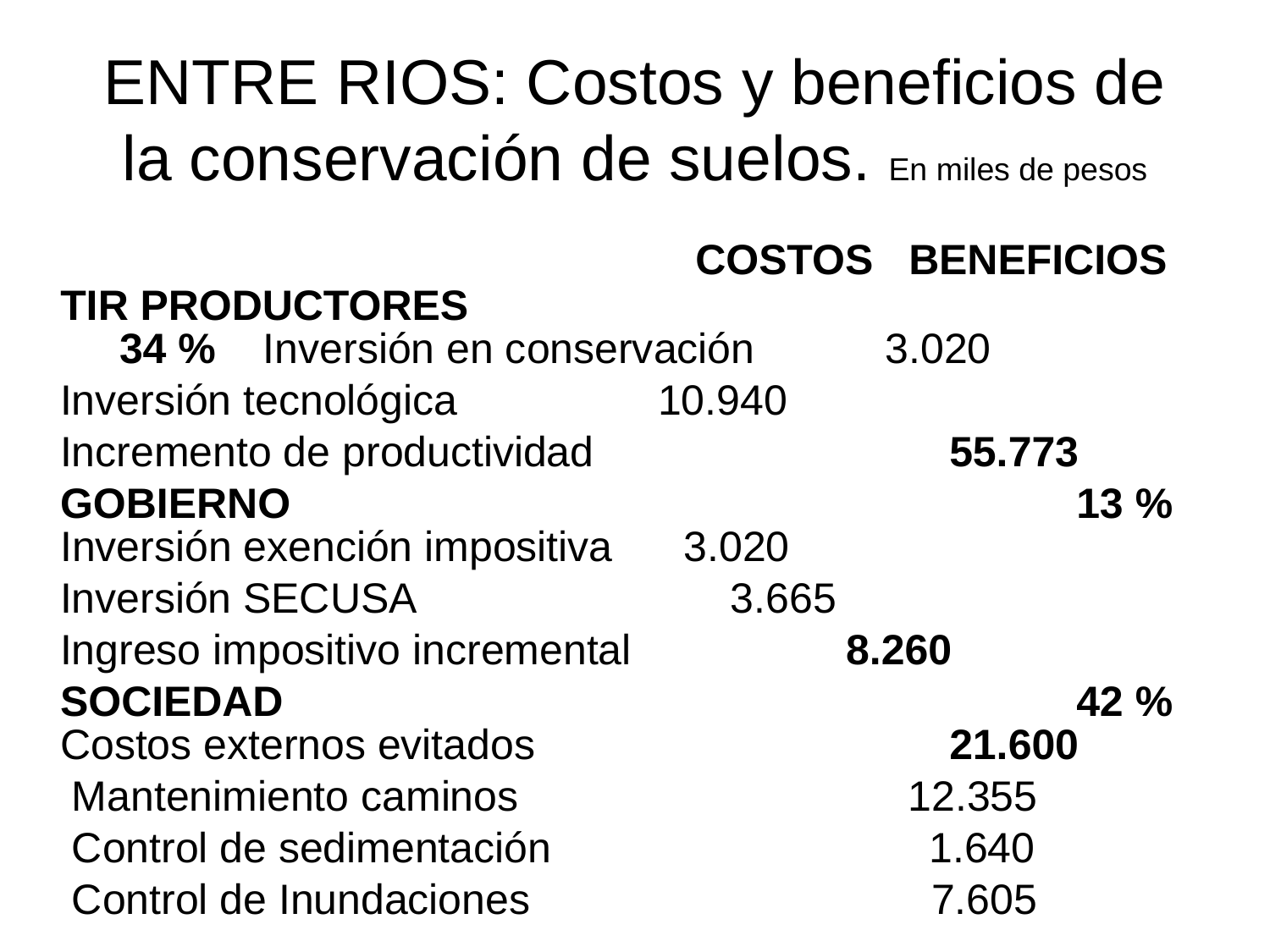

# ENTRE RIOS: Costos y beneficios de la conservación de suelos. En miles de pesos
						COSTOS   BENEFICIOS    TIR PRODUCTORES           				                     34 %    Inversión en conservación           3.020
    Inversión tecnológica                 10.940
    Incremento de productividad              		55.773
    GOBIERNO            						13 %     Inversión exención impositiva      3.020
    Inversión SECUSA                	   3.665
    Ingreso impositivo incremental                	  8.260
    SOCIEDAD            						42 %    Costos externos evitados              		21.600
     Mantenimiento caminos                                 12.355
     Control de sedimentación                                1.640
     Control de Inundaciones                                  7.605